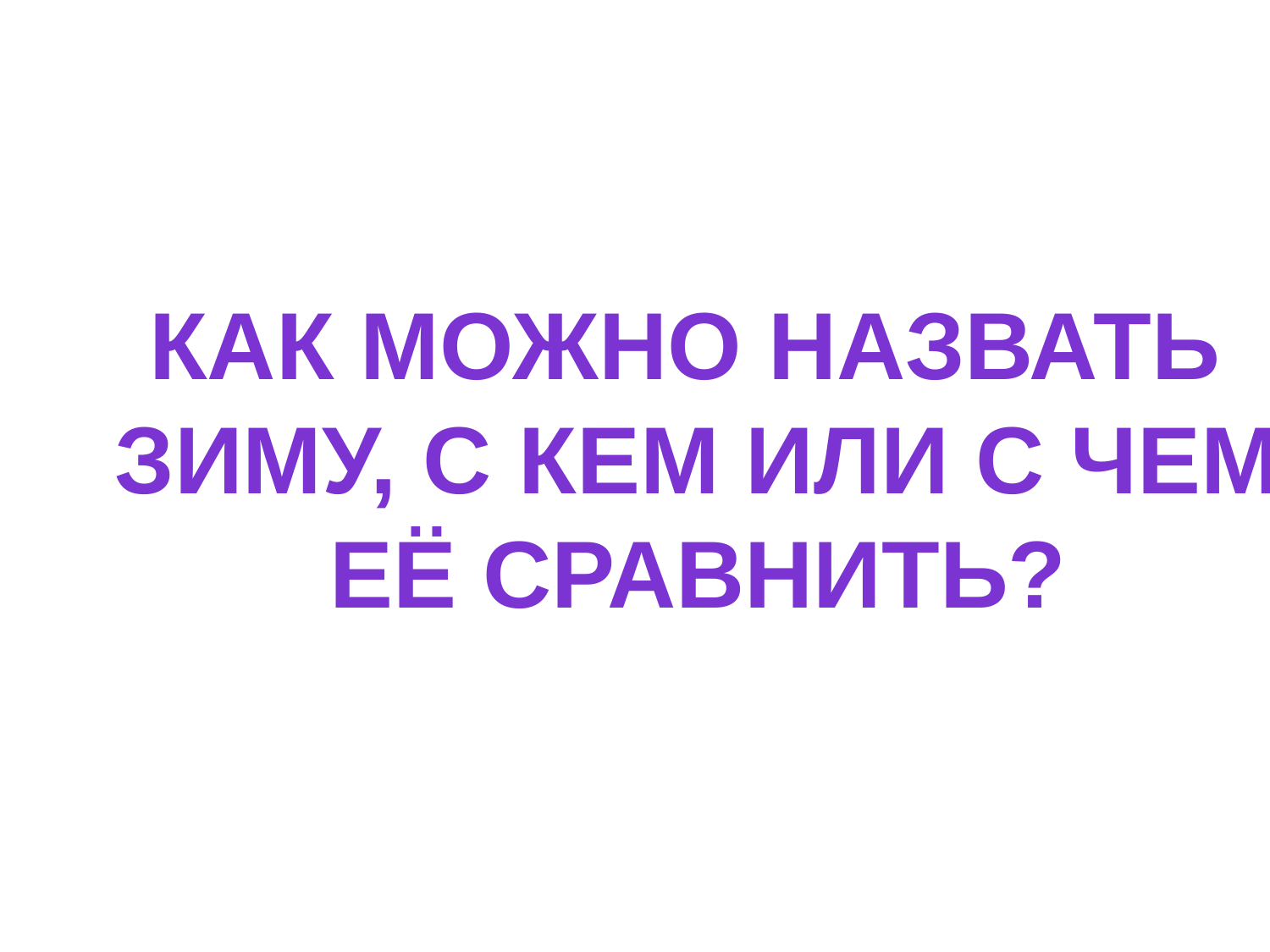

Как можно назвать
Зиму, с кем или с чем
Её сравнить?